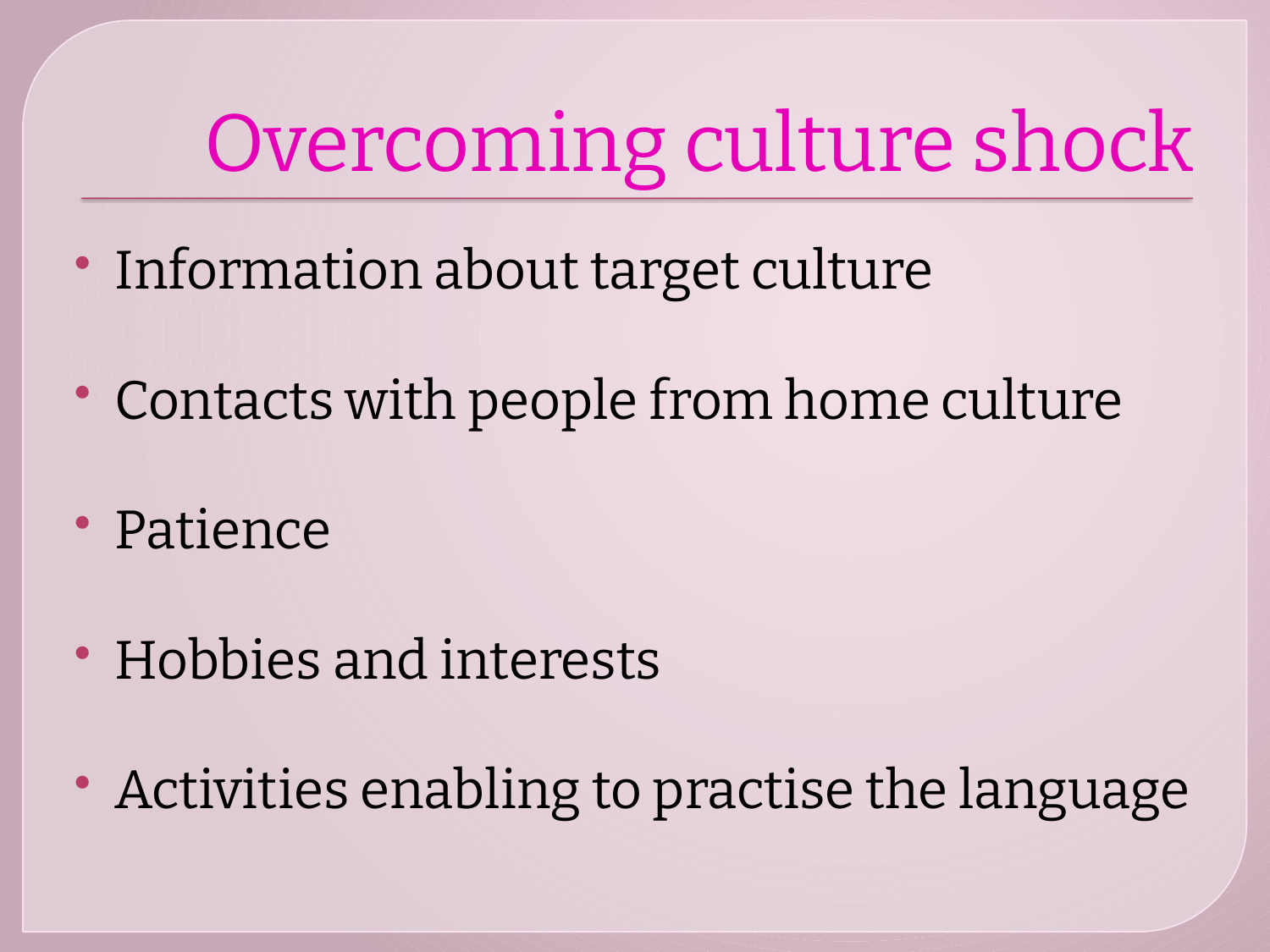

# Overcoming culture shock
Information about target culture

Contacts with people from home culture

Patience

Hobbies and interests

Activities enabling to practise the language